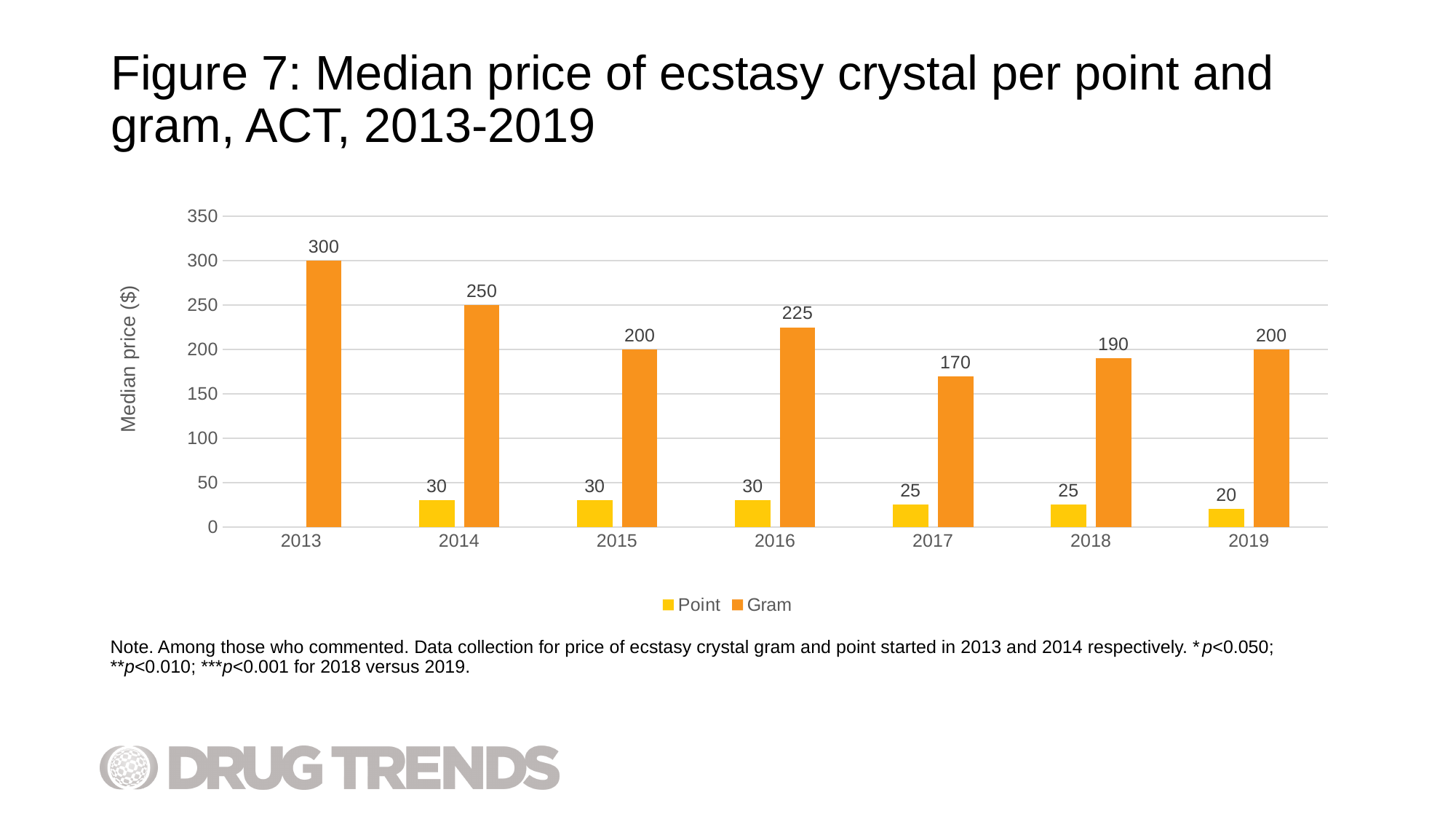

# Figure 7: Median price of ecstasy crystal per point and gram, ACT, 2013-2019

### Chart

| Category | Point | Gram |
|---|---|---|
| 2013 | None | 300.0 |
| 2014 | 30.0 | 250.0 |
| 2015 | 30.0 | 200.0 |
| 2016 | 30.0 | 225.0 |
| 2017 | 25.0 | 170.0 |
| 2018 | 25.0 | 190.0 |
| 2019 | 20.0 | 200.0 |
Note. Among those who commented. Data collection for price of ecstasy crystal gram and point started in 2013 and 2014 respectively. *p<0.050; **p<0.010; ***p<0.001 for 2018 versus 2019.